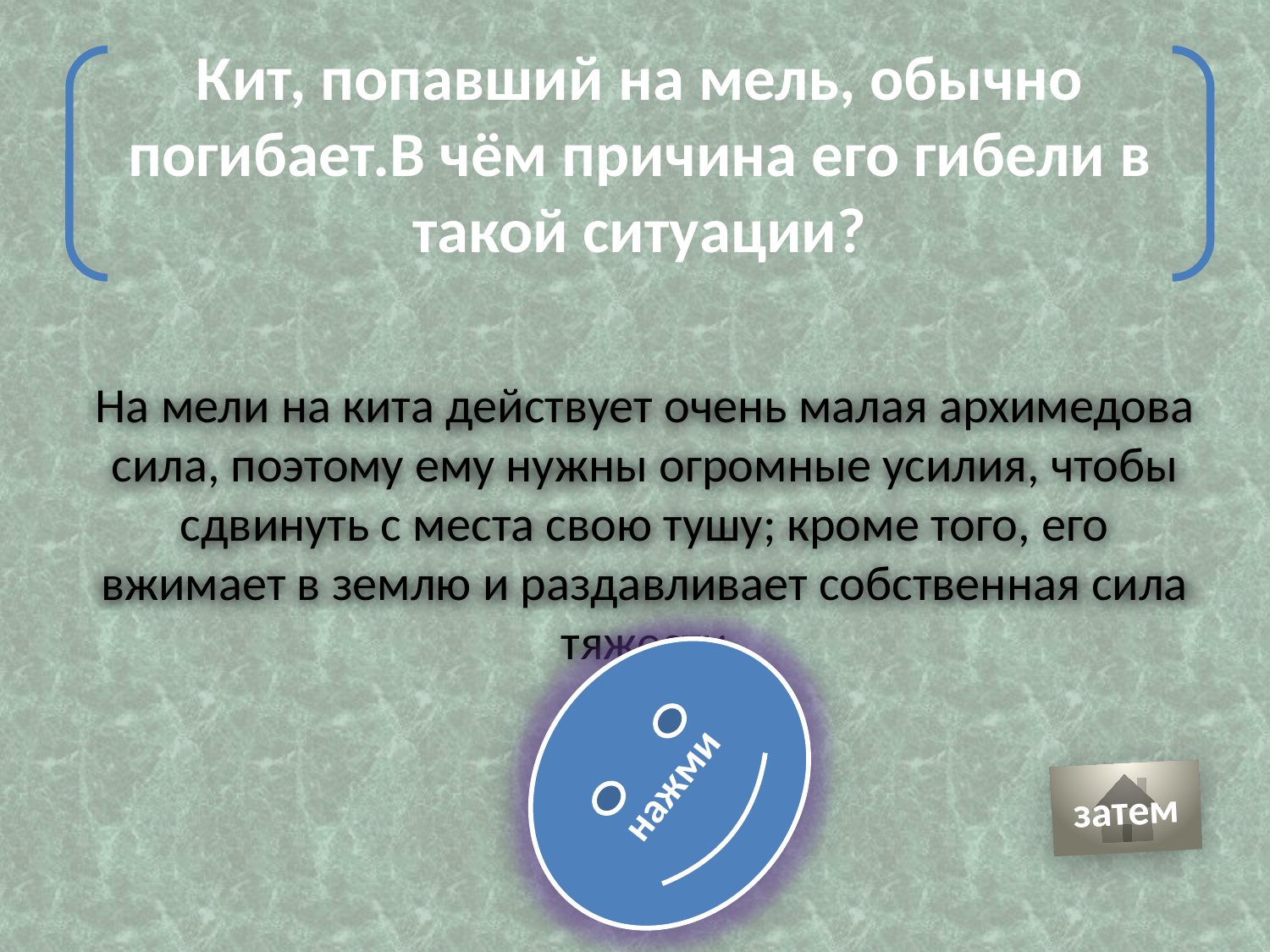

Кит, попавший на мель, обычно погибает.В чём причина его гибели в такой ситуации?

На мели на кита действует очень малая архимедова сила, поэтому ему нужны огромные усилия, чтобы сдвинуть с места свою тушу; кроме того, его вжимает в землю и раздавливает собственная сила тяжести
нажми
затем